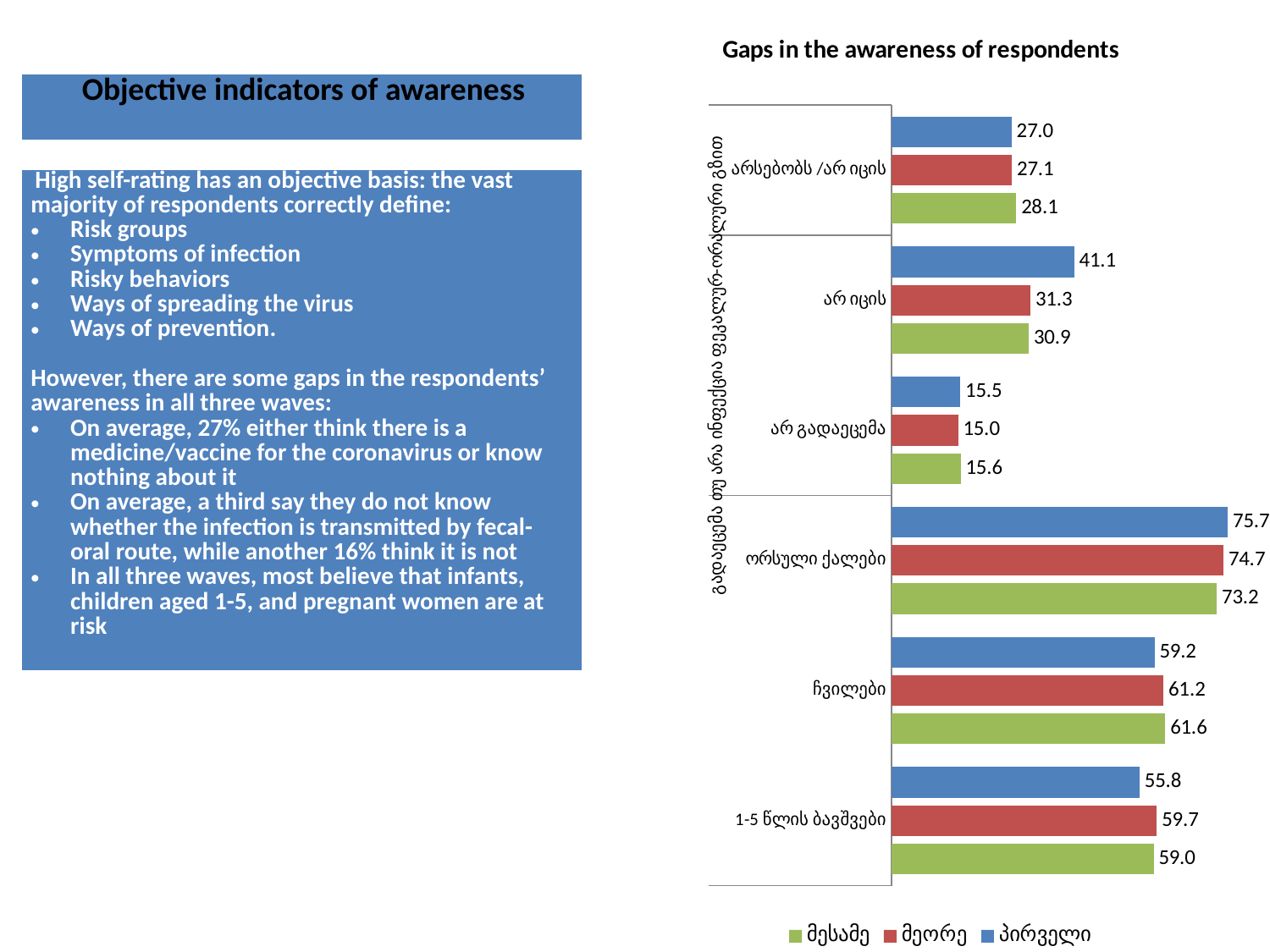

### Chart: Gaps in the awareness of respondents

| Category | პირველი | მეორე | მესამე |
|---|---|---|---|
| არსებობს /არ იცის | 27.0 | 27.1 | 28.1 |
| არ იცის | 41.1 | 31.3 | 30.9 |
| არ გადაეცემა | 15.5 | 15.0 | 15.6 |
| ორსული ქალები | 75.7 | 74.7 | 73.2 |
| ჩვილები | 59.2 | 61.2 | 61.6 |
| 1-5 წლის ბავშვები | 55.8 | 59.7 | 59.0 |
| Objective indicators of awareness |
| --- |
| High self-rating has an objective basis: the vast majority of respondents correctly define: Risk groups Symptoms of infection Risky behaviors Ways of spreading the virus Ways of prevention. However, there are some gaps in the respondents’ awareness in all three waves: On average, 27% either think there is a medicine/vaccine for the coronavirus or know nothing about it On average, a third say they do not know whether the infection is transmitted by fecal-oral route, while another 16% think it is not In all three waves, most believe that infants, children aged 1-5, and pregnant women are at risk |
| --- |